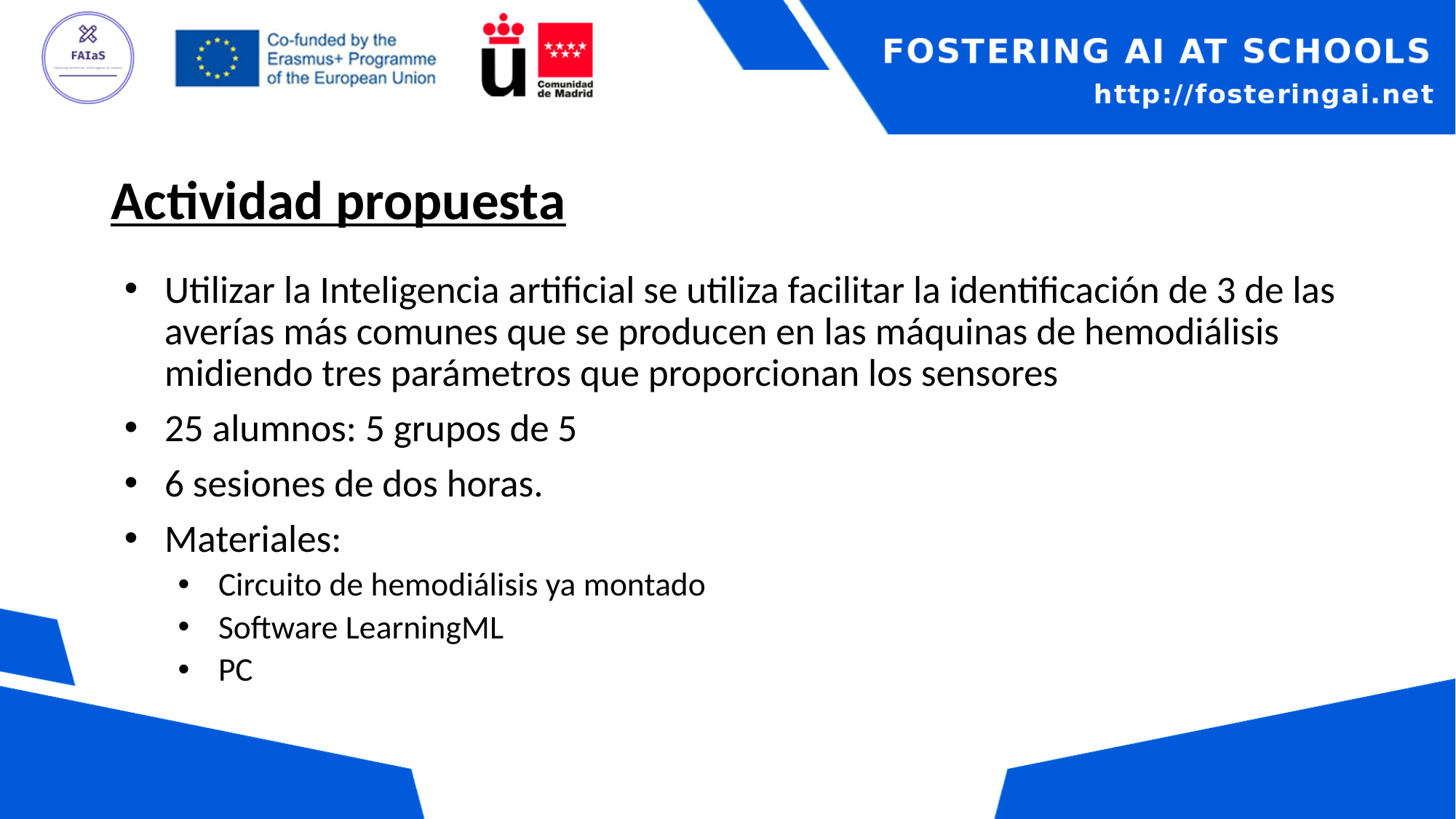

# Actividad propuesta
Utilizar la Inteligencia artificial se utiliza facilitar la identificación de 3 de las averías más comunes que se producen en las máquinas de hemodiálisis midiendo tres parámetros que proporcionan los sensores
25 alumnos: 5 grupos de 5
6 sesiones de dos horas.
Materiales:
Circuito de hemodiálisis ya montado
Software LearningML
PC